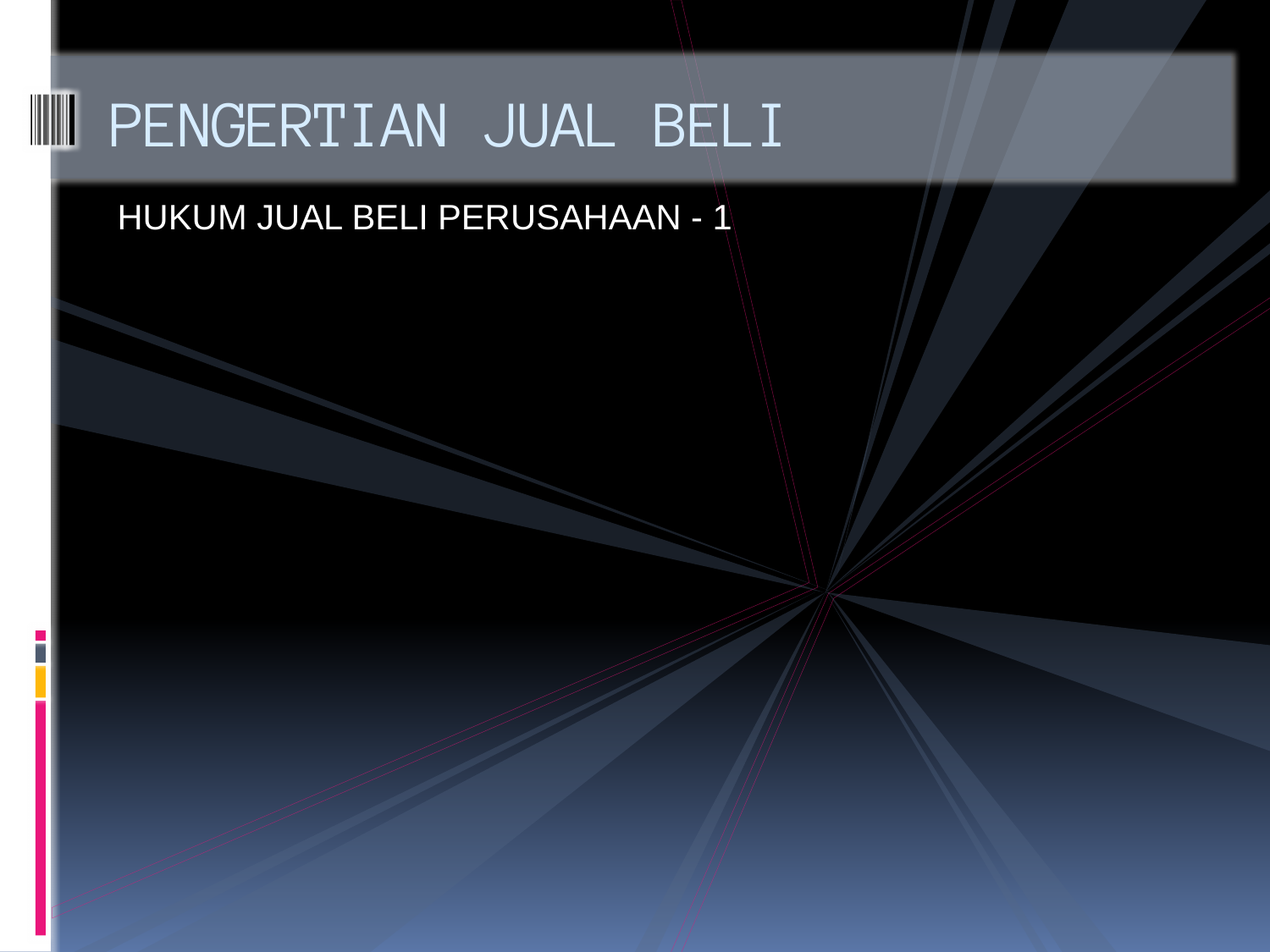

# PENGERTIAN JUAL BELI
HUKUM JUAL BELI PERUSAHAAN - 1